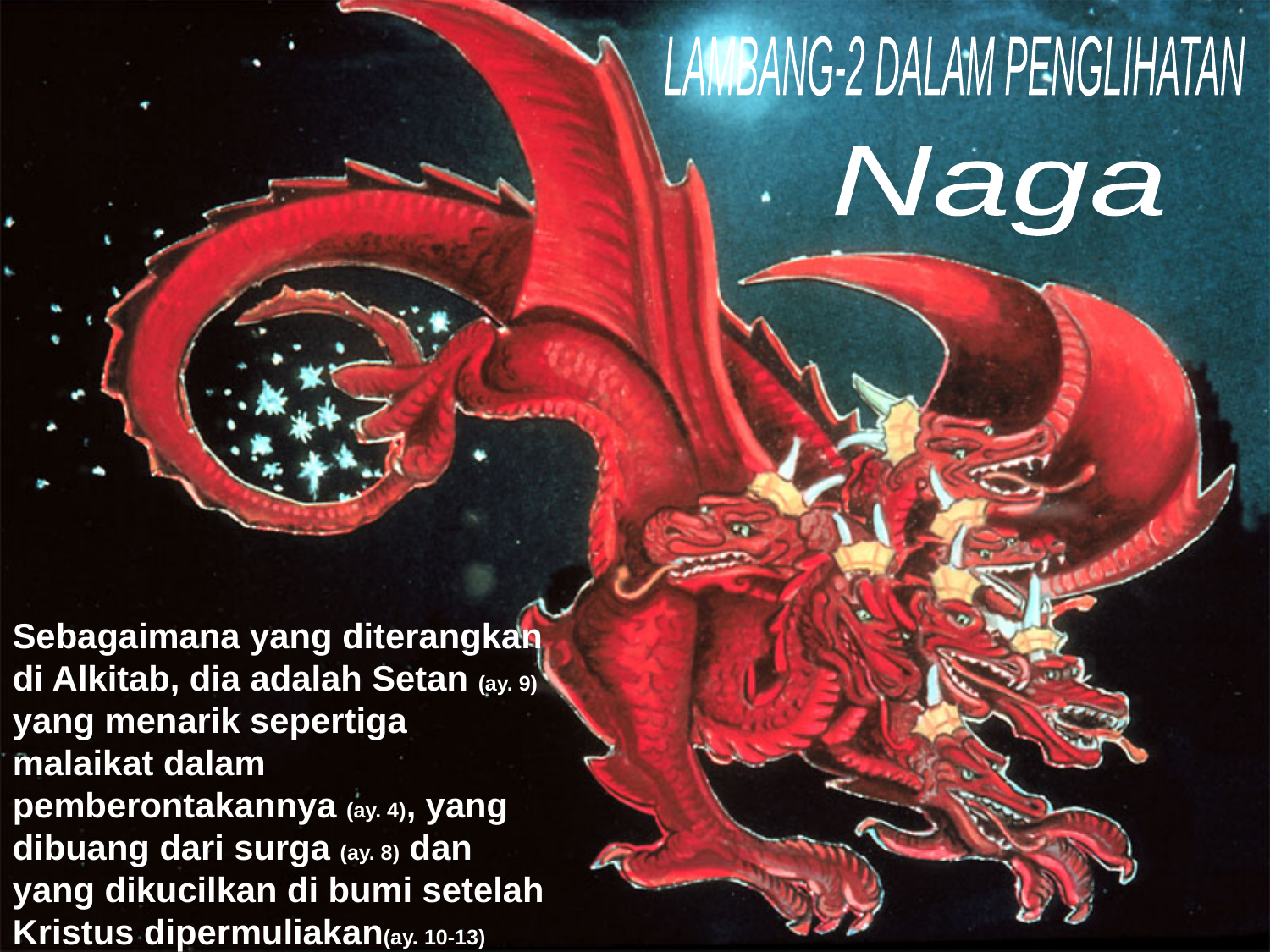

LAMBANG-2 DALAM PENGLIHATAN
Naga
Sebagaimana yang diterangkan di Alkitab, dia adalah Setan (ay. 9) yang menarik sepertiga malaikat dalam pemberontakannya (ay. 4), yang dibuang dari surga (ay. 8) dan yang dikucilkan di bumi setelah Kristus dipermuliakan(ay. 10-13)